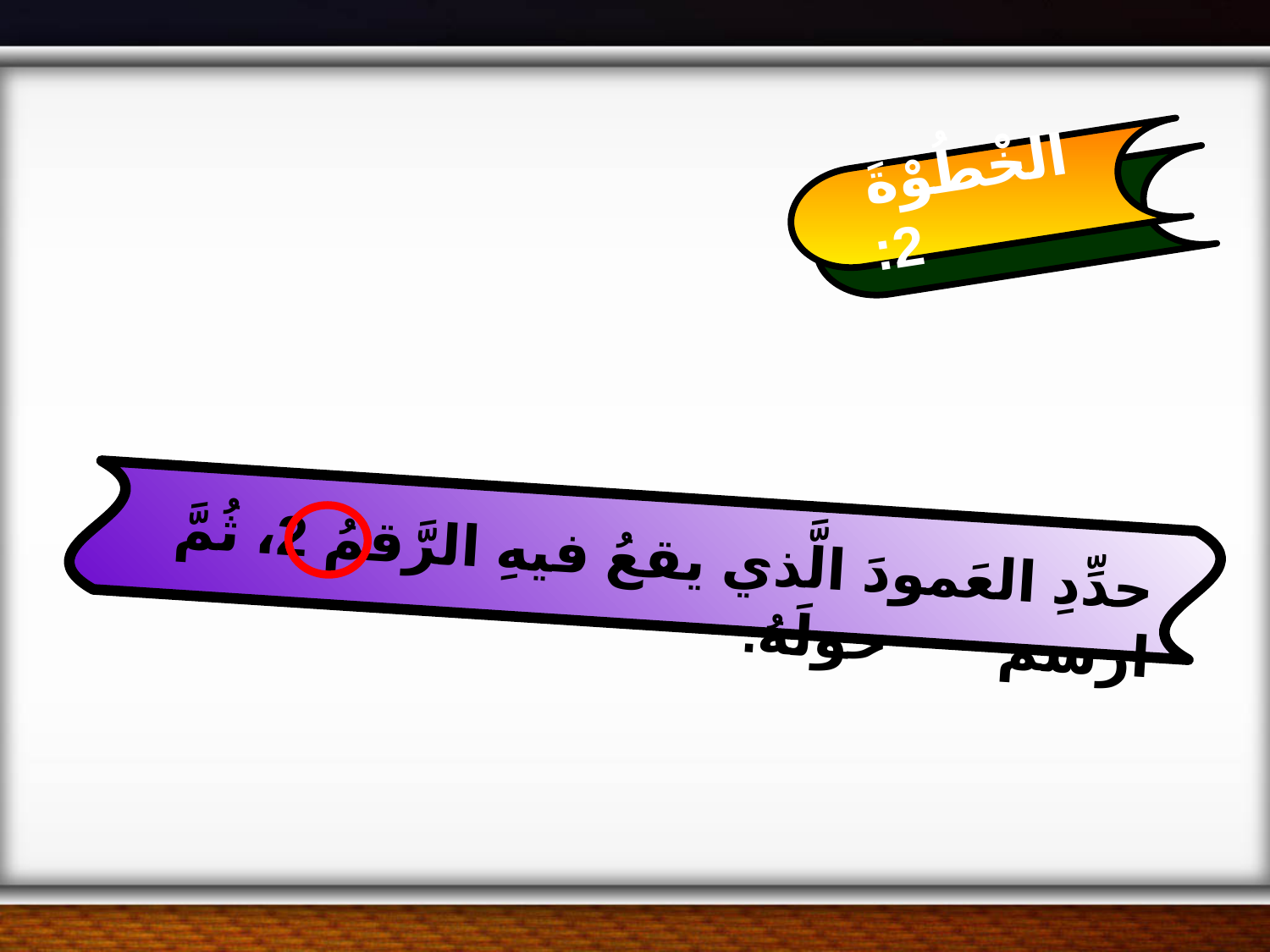

الخْطُوْةَ 2:

حدِّدِ العَمودَ الَّذي يقعُ فيهِ الرَّقمُ 2، ثُمَّ ارسم       حولَهُ.